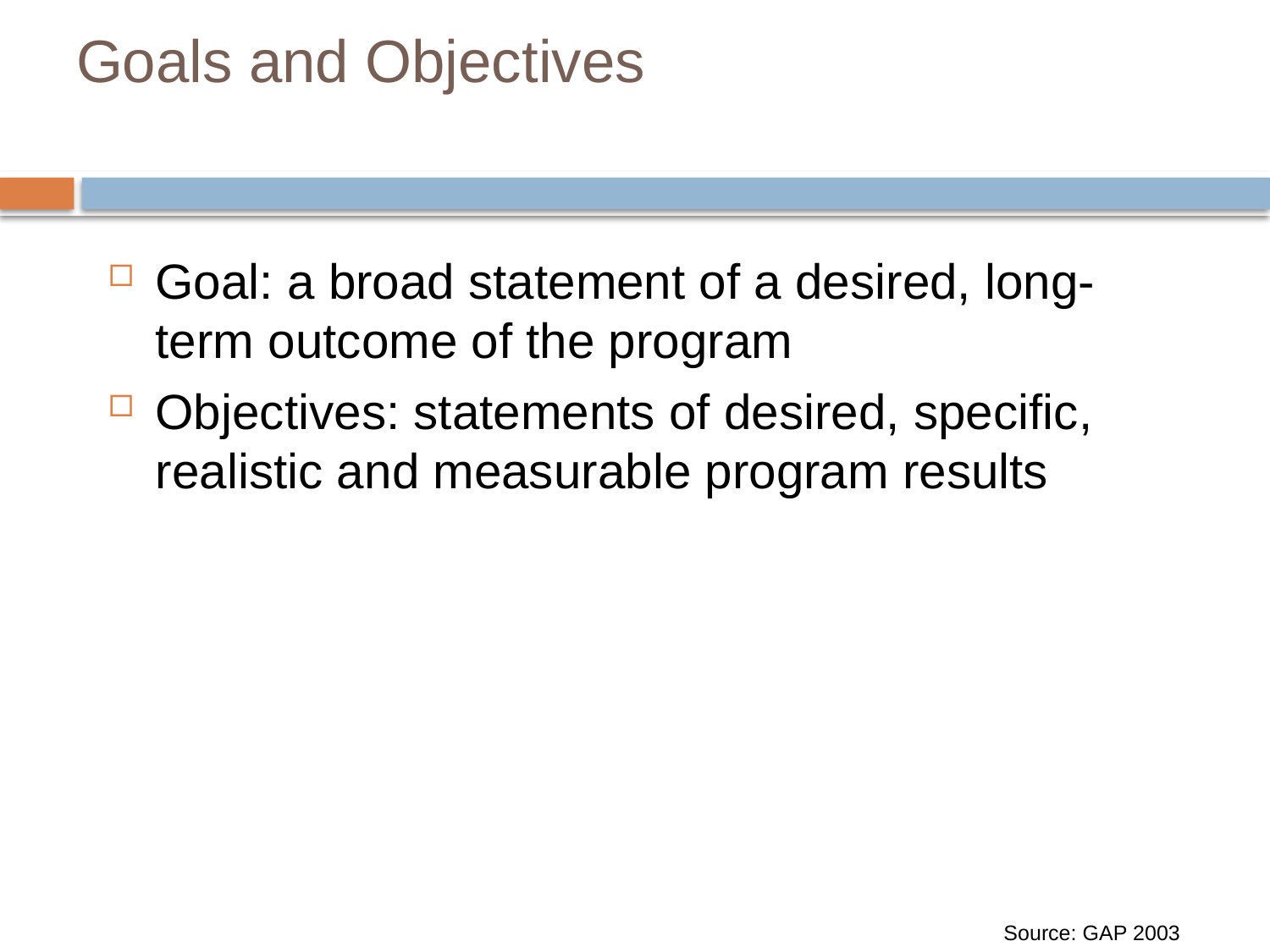

# Goals and Objectives
Goal: a broad statement of a desired, long-term outcome of the program
Objectives: statements of desired, specific, realistic and measurable program results
Source: GAP 2003